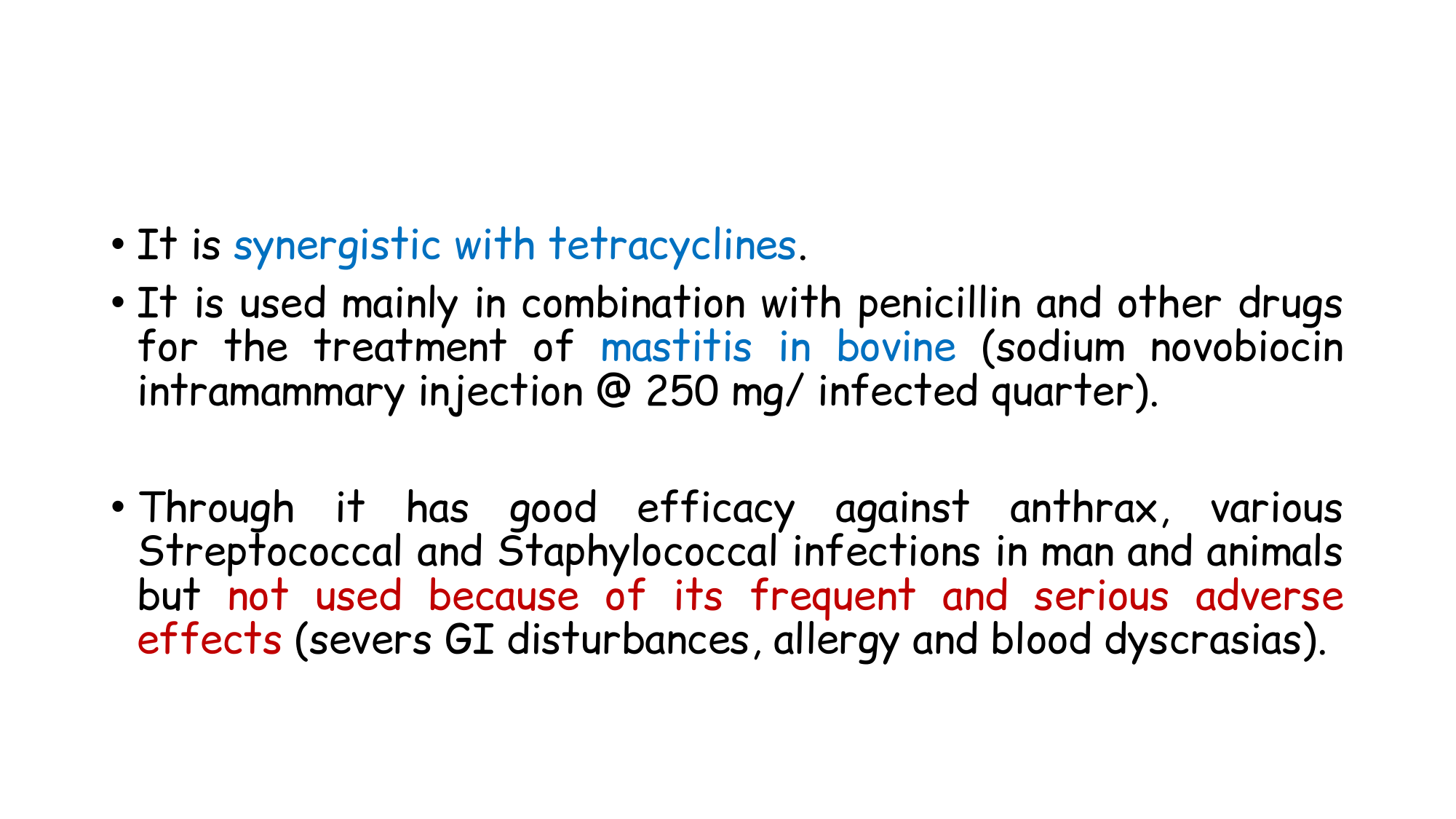

It is synergistic with tetracyclines.
It is used mainly in combination with penicillin and other drugs for the treatment of mastitis in bovine (sodium novobiocin intramammary injection @ 250 mg/ infected quarter).

Through it has good efficacy against anthrax, various Streptococcal and Staphylococcal infections in man and animals but not used because of its frequent and serious adverse effects (severs GI disturbances, allergy and blood dyscrasias).